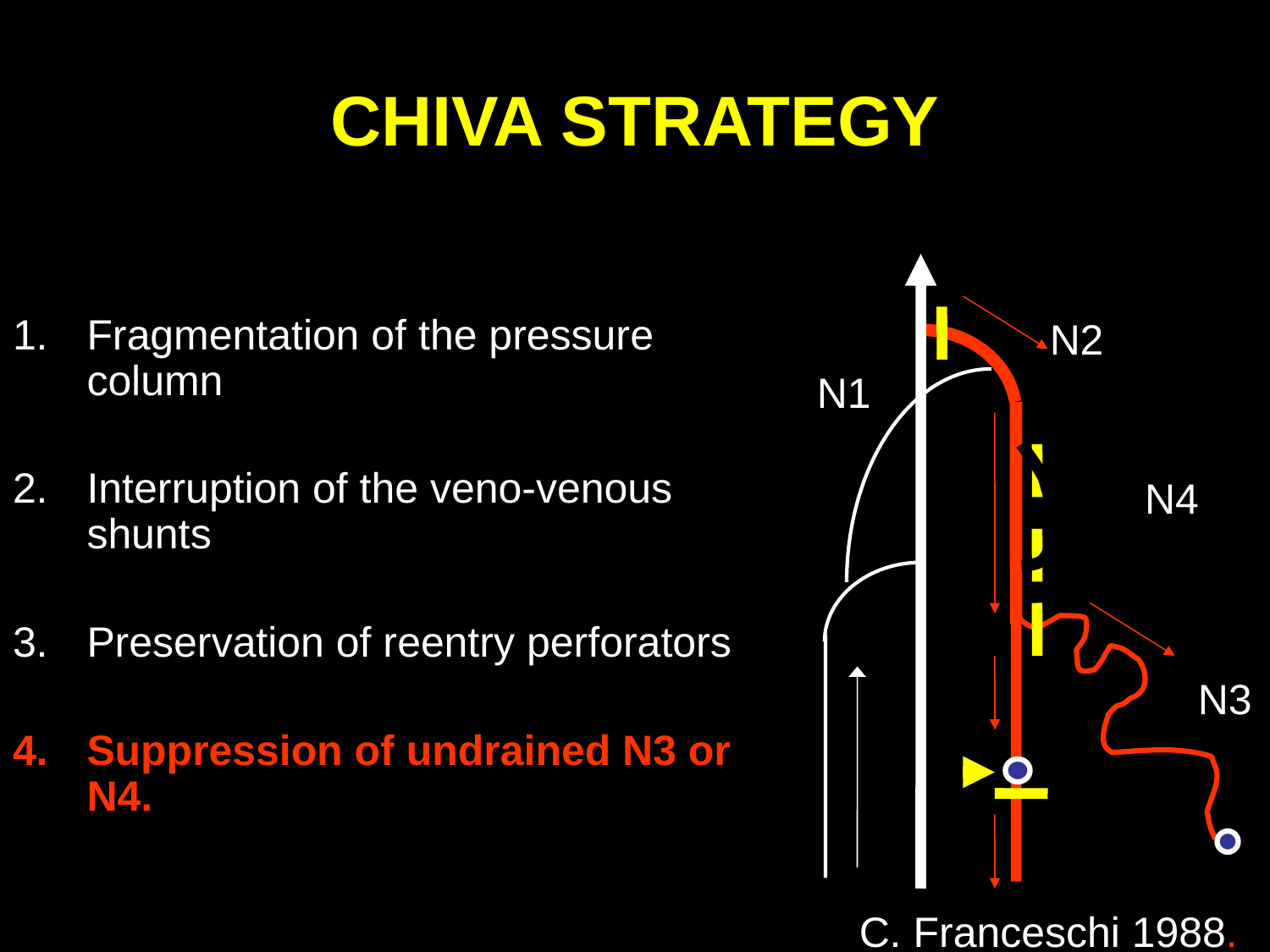

# CHIVA STRATEGY

Fragmentation of the pressure column

Interruption of the veno-venous shunts

Preservation of reentry perforators

Suppression of undrained N3 or N4.

N2

R2
N1

N4

N3

C. Franceschi 1988.